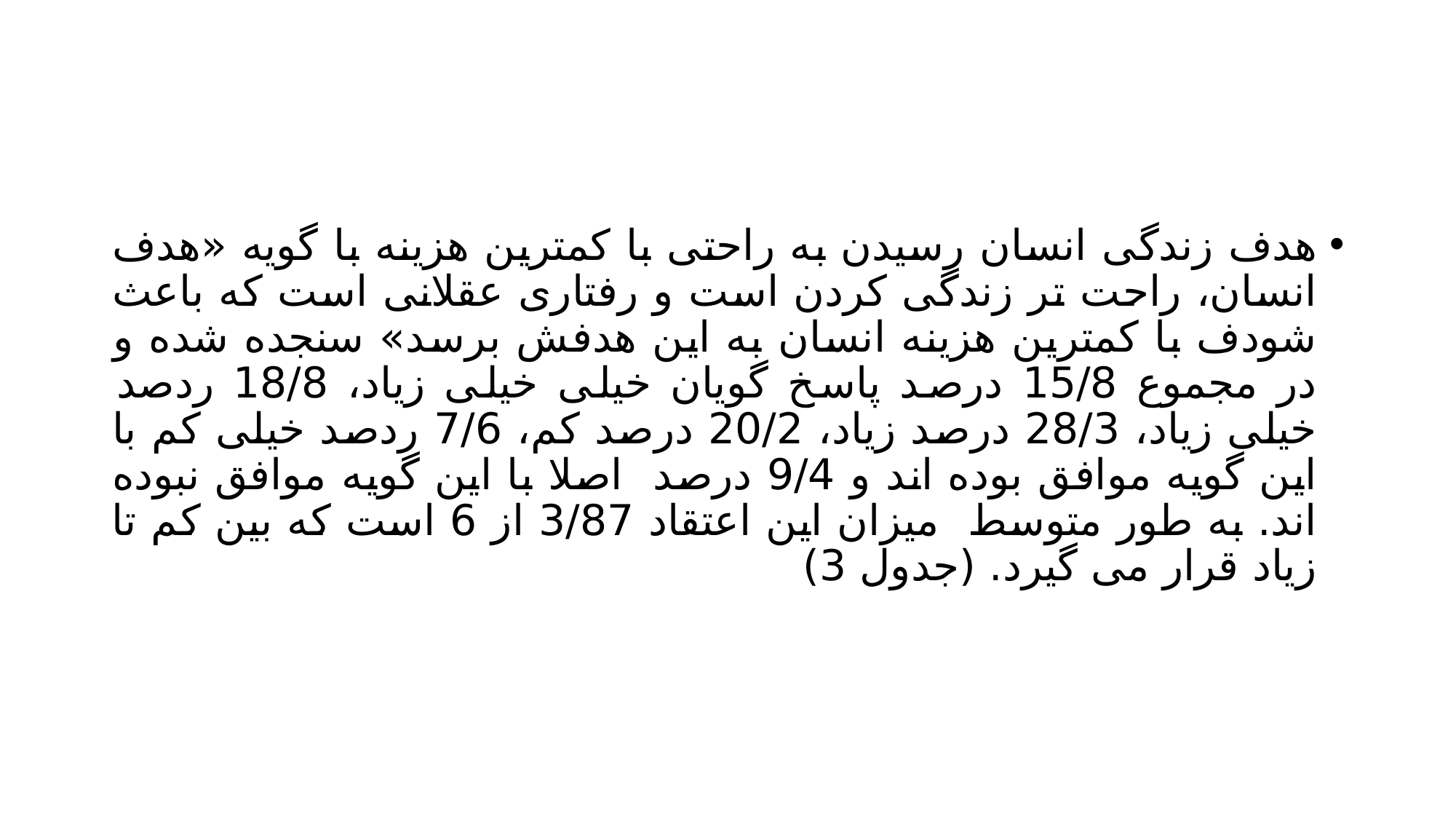

#
هدف زندگی انسان رسیدن به راحتی با کمترین هزینه با گویه «هدف انسان، راحت تر زندگی کردن است و رفتاری عقلانی است که باعث شودف با کمترین هزینه انسان به این هدفش برسد» سنجده شده و در مجموع 15/8 درصد پاسخ گویان خیلی خیلی زیاد، 18/8 ردصد خیلی زیاد، 28/3 درصد زیاد، 20/2 درصد کم، 7/6 ردصد خیلی کم با این گویه موافق بوده اند و 9/4 درصد  اصلا با این گویه موافق نبوده اند. به طور متوسط  میزان این اعتقاد 3/87 از 6 است که بین کم تا زیاد قرار می گیرد. (جدول 3)